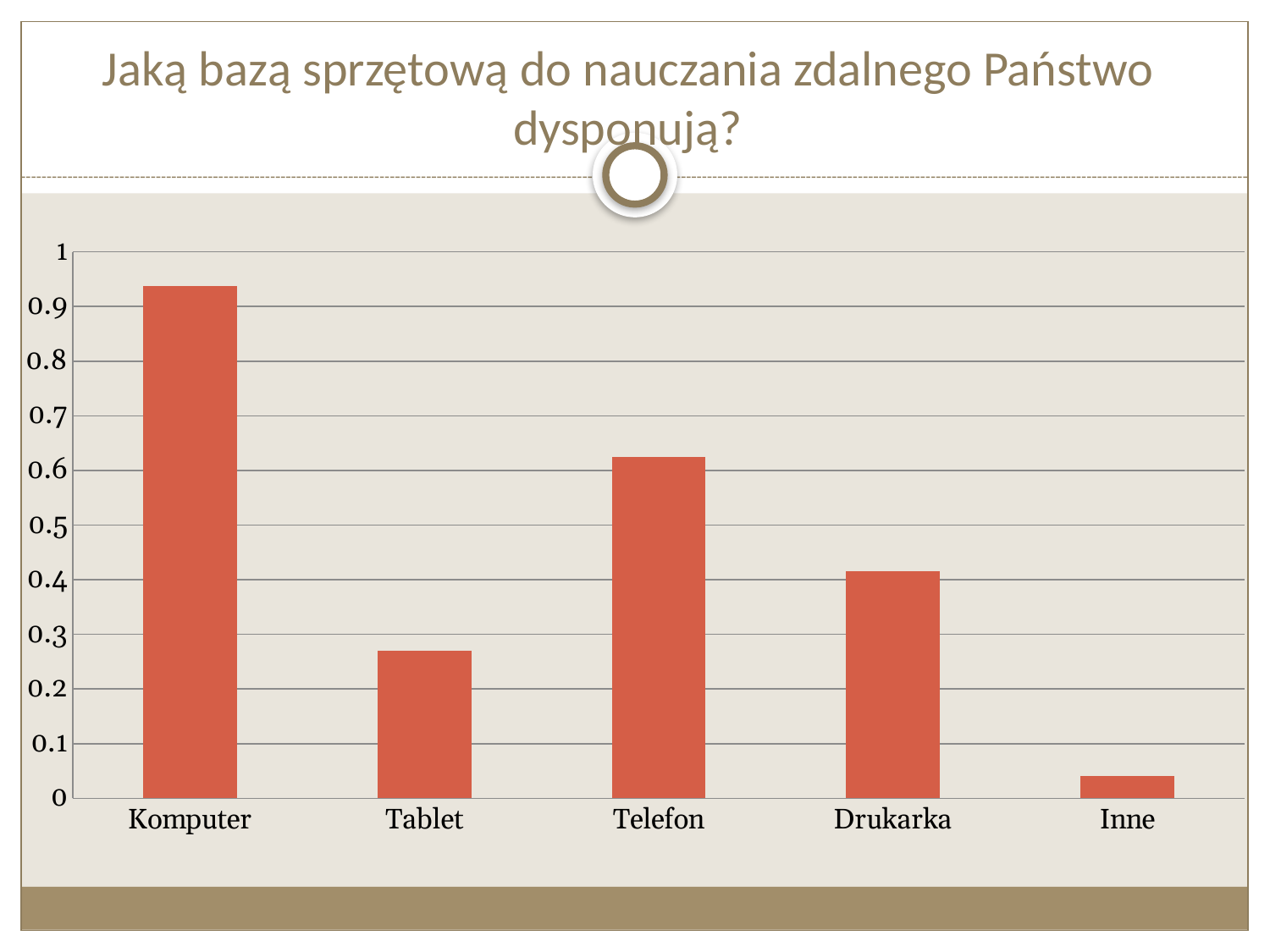

# Jaką bazą sprzętową do nauczania zdalnego Państwo dysponują?

### Chart

| Category | Seria 1 |
|---|---|
| Komputer | 0.9370000000000006 |
| Tablet | 0.27 |
| Telefon | 0.6250000000000009 |
| Drukarka | 0.4160000000000003 |
| Inne | 0.041 |